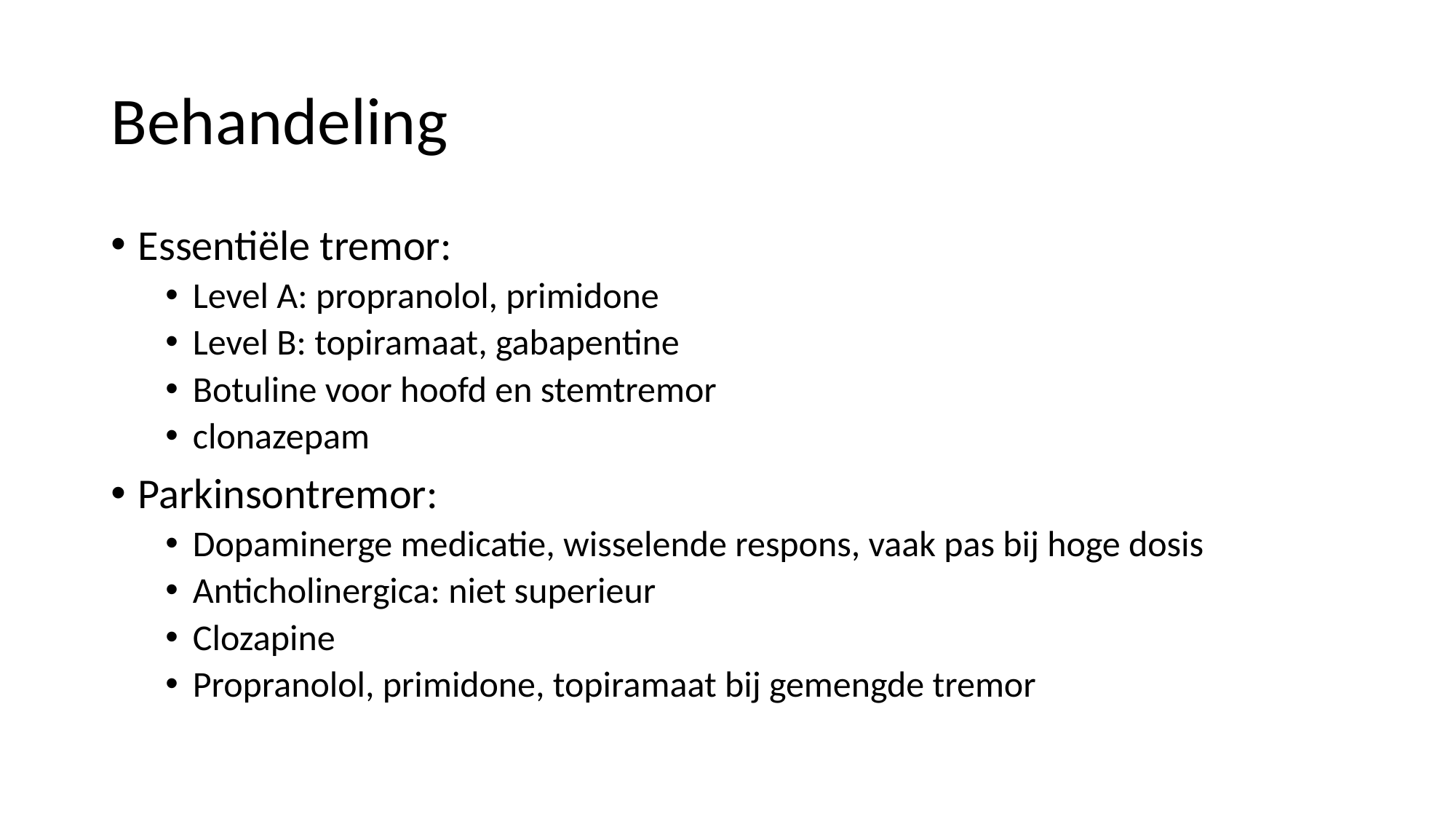

# Behandeling
Essentiële tremor:
Level A: propranolol, primidone
Level B: topiramaat, gabapentine
Botuline voor hoofd en stemtremor
clonazepam
Parkinsontremor:
Dopaminerge medicatie, wisselende respons, vaak pas bij hoge dosis
Anticholinergica: niet superieur
Clozapine
Propranolol, primidone, topiramaat bij gemengde tremor